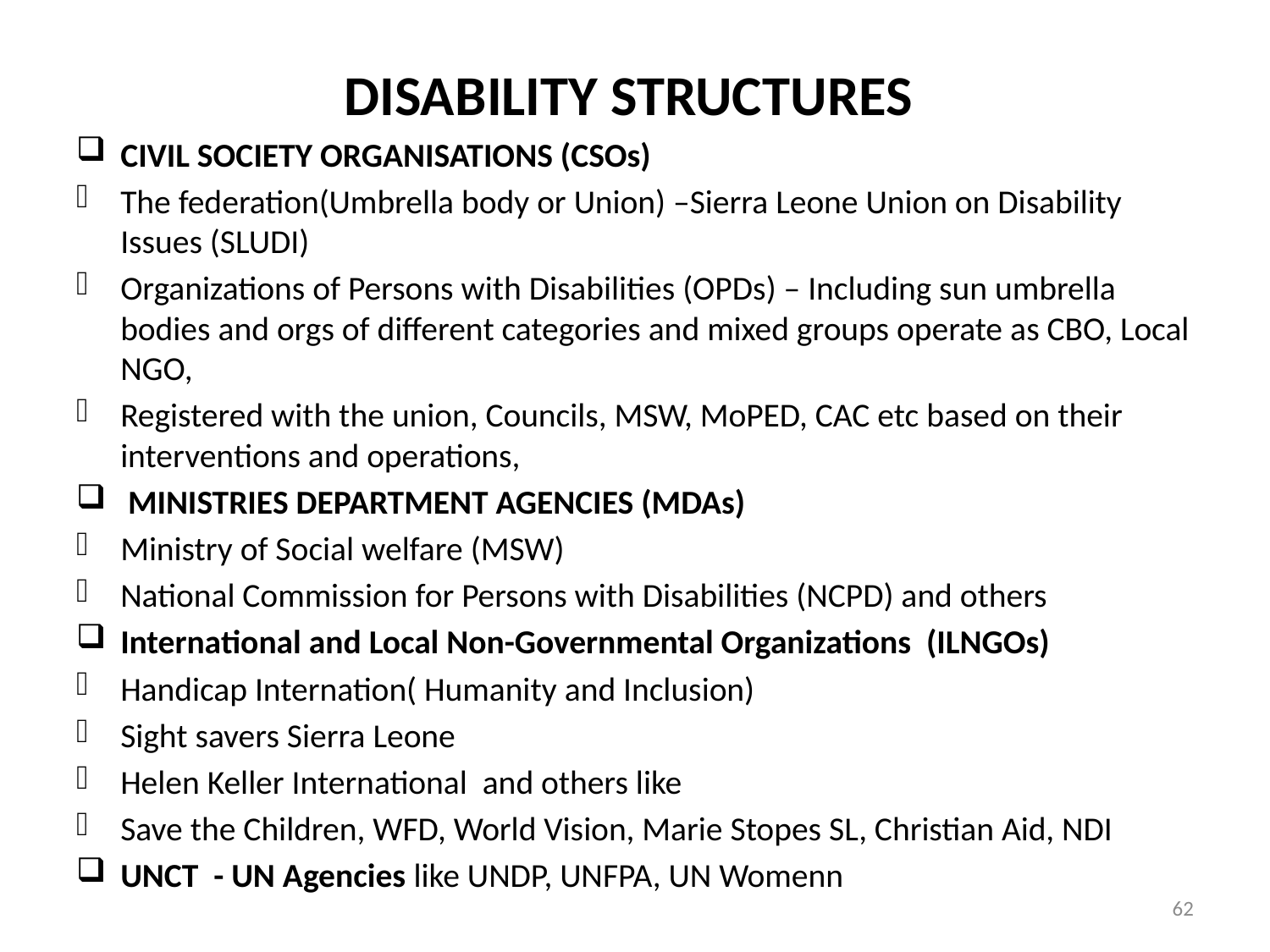

# DISABILITY STRUCTURES
CIVIL SOCIETY ORGANISATIONS (CSOs)
The federation(Umbrella body or Union) –Sierra Leone Union on Disability Issues (SLUDI)
Organizations of Persons with Disabilities (OPDs) – Including sun umbrella bodies and orgs of different categories and mixed groups operate as CBO, Local NGO,
Registered with the union, Councils, MSW, MoPED, CAC etc based on their interventions and operations,
 MINISTRIES DEPARTMENT AGENCIES (MDAs)
Ministry of Social welfare (MSW)
National Commission for Persons with Disabilities (NCPD) and others
International and Local Non-Governmental Organizations  (ILNGOs)
Handicap Internation( Humanity and Inclusion)
Sight savers Sierra Leone
Helen Keller International  and others like
Save the Children, WFD, World Vision, Marie Stopes SL, Christian Aid, NDI
UNCT  - UN Agencies like UNDP, UNFPA, UN Womenn

62